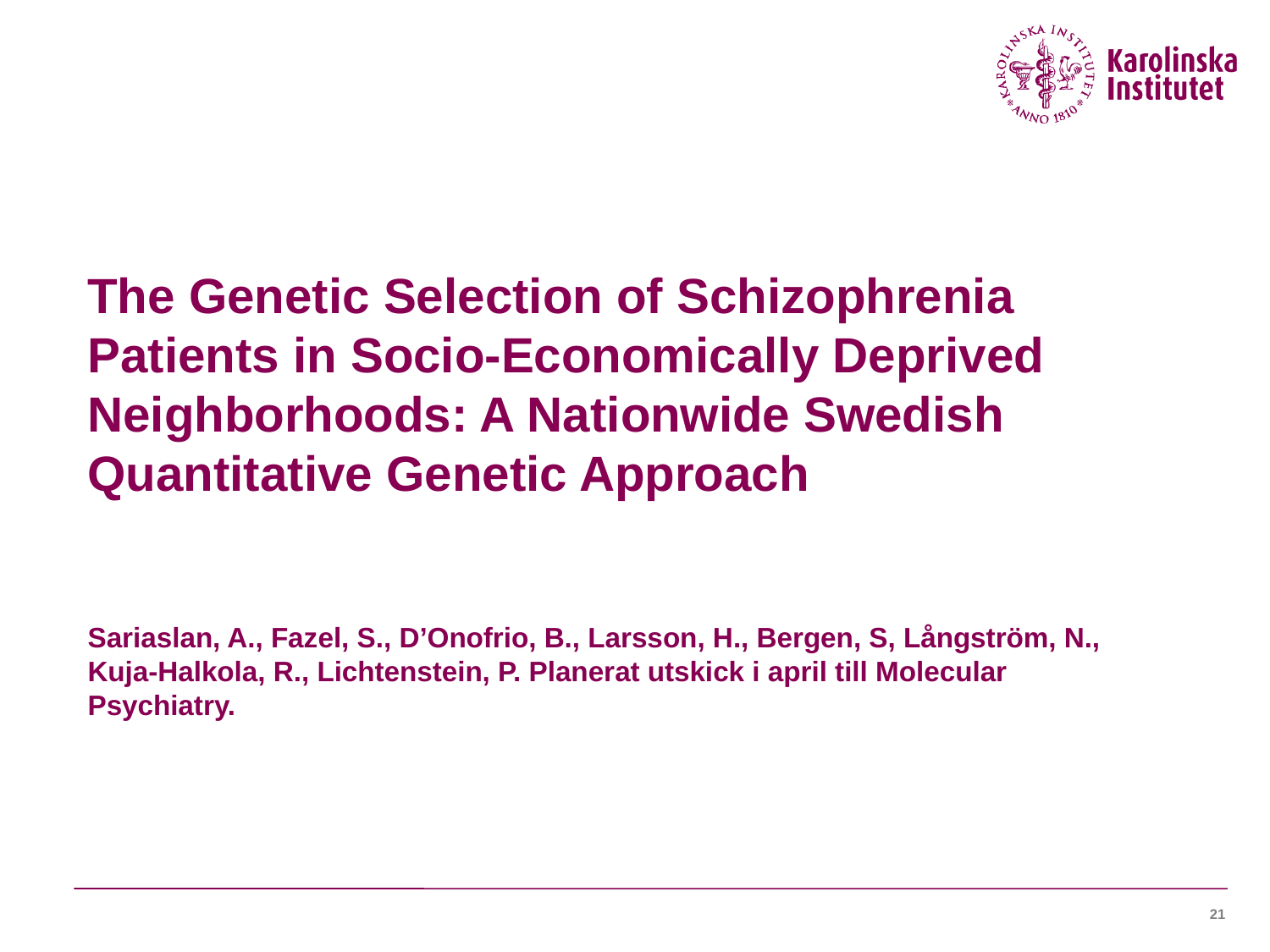

# The Genetic Selection of Schizophrenia Patients in Socio-Economically Deprived Neighborhoods: A Nationwide Swedish Quantitative Genetic Approach Sariaslan, A., Fazel, S., D’Onofrio, B., Larsson, H., Bergen, S, Långström, N., Kuja-Halkola, R., Lichtenstein, P. Planerat utskick i april till Molecular Psychiatry.
21